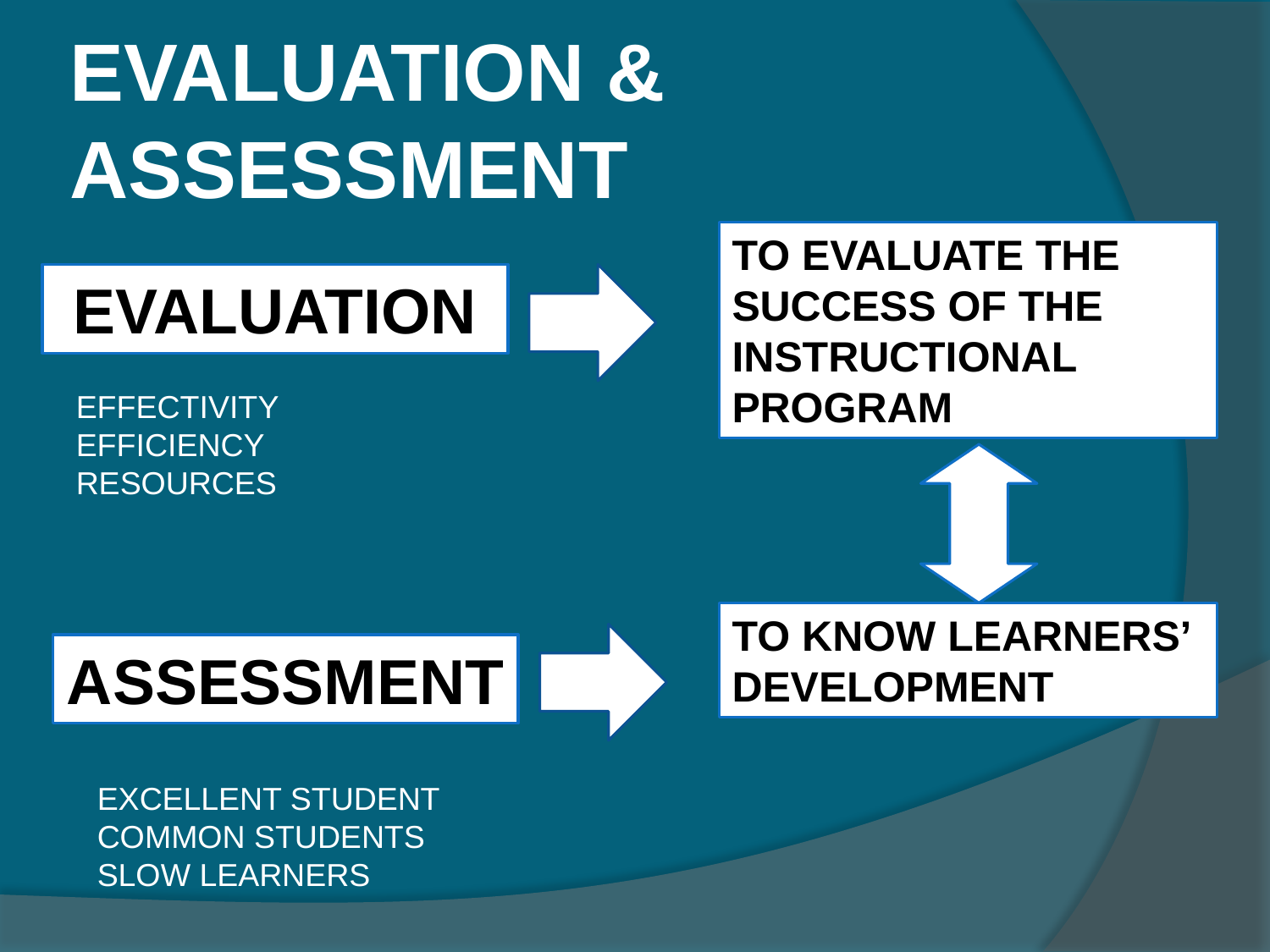

# EVALUATION & ASSESSMENT
TO EVALUATE THE SUCCESS OF THE INSTRUCTIONAL PROGRAM
EVALUATION

EFFECTIVITY
EFFICIENCY
RESOURCES

TO KNOW LEARNERS’ DEVELOPMENT

ASSESSMENT
EXCELLENT STUDENT
COMMON STUDENTS
SLOW LEARNERS